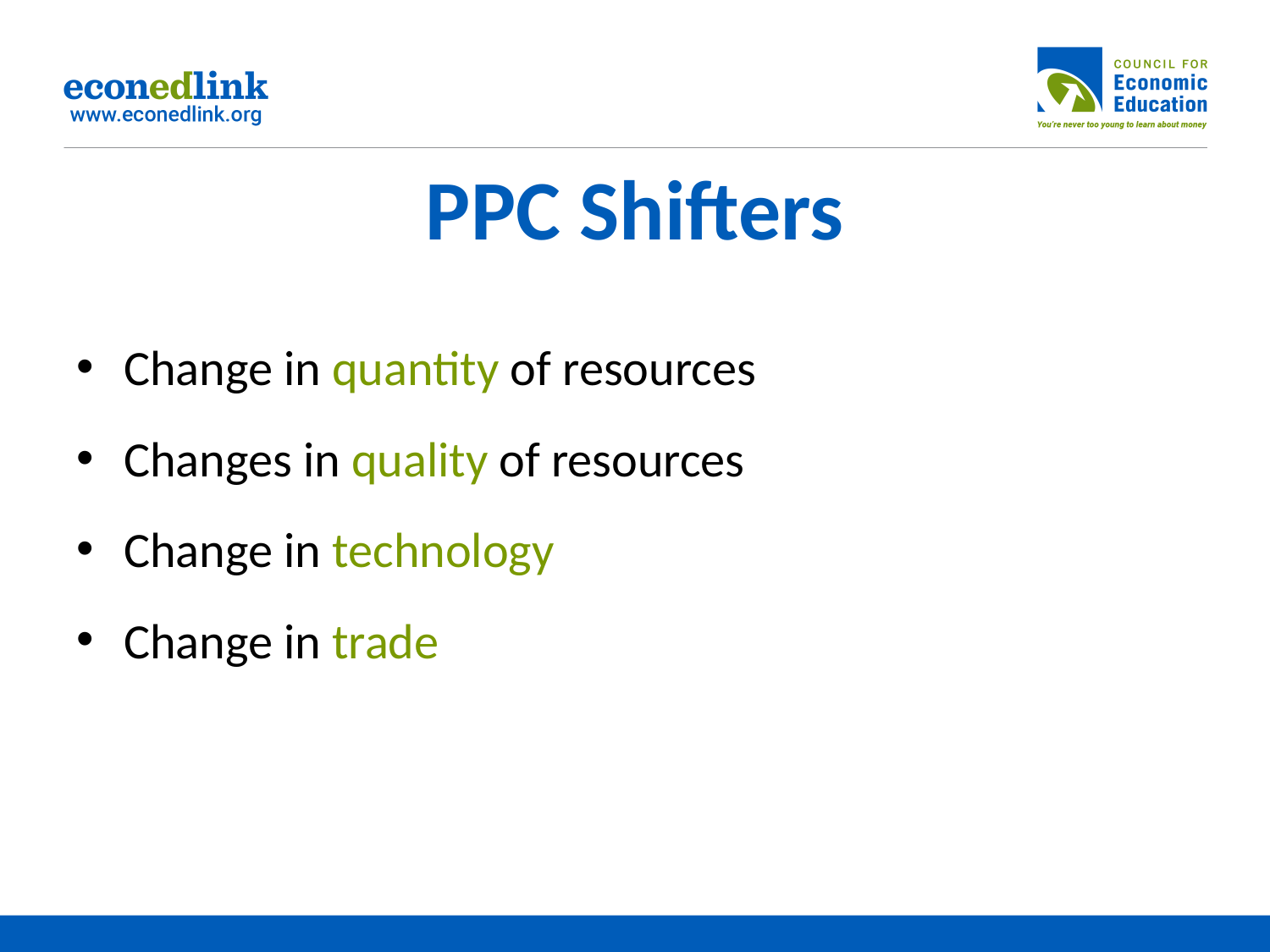

# PPC Shifters
Change in quantity of resources
Changes in quality of resources
Change in technology
Change in trade